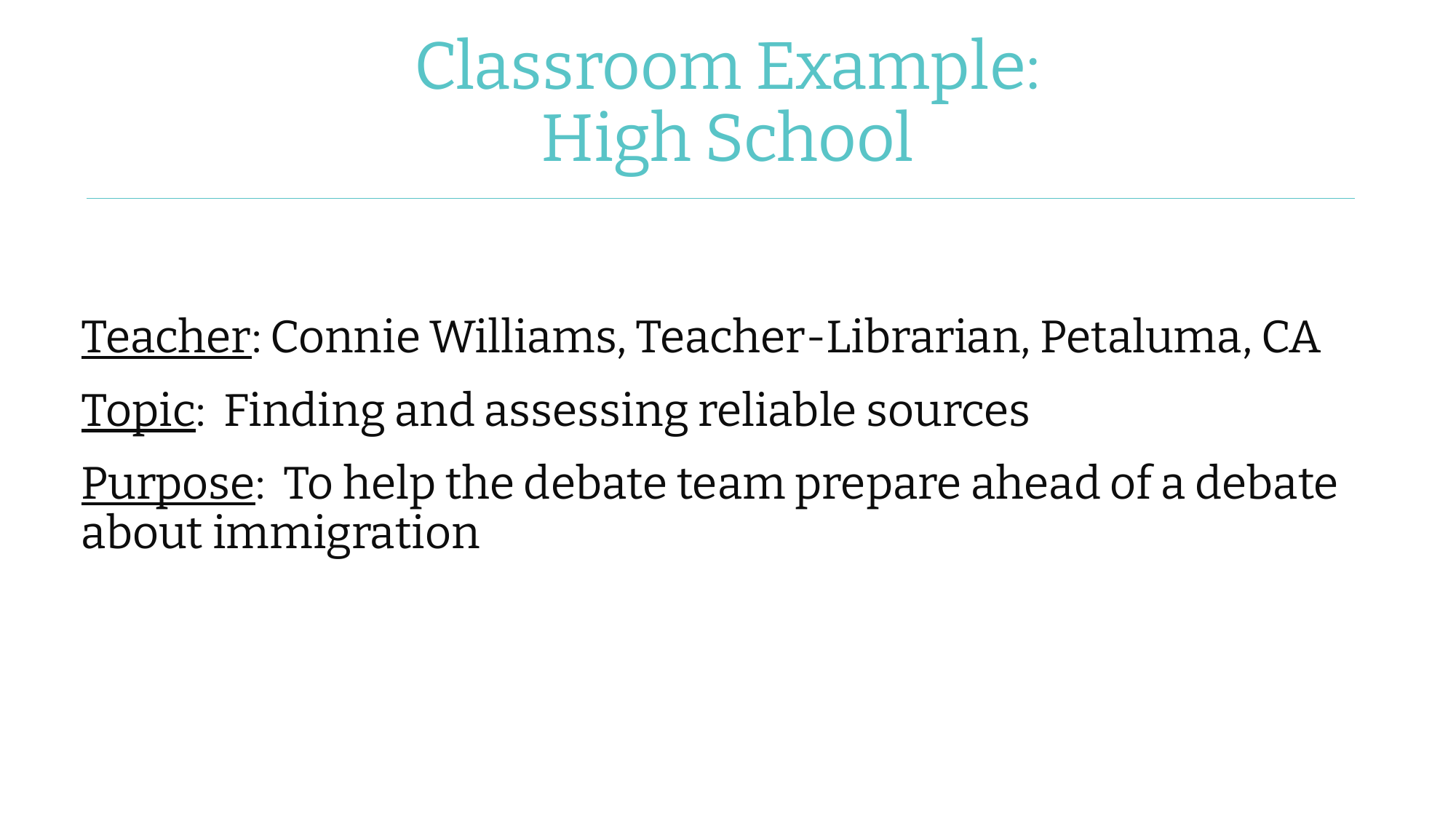

# Classroom Example: High School
Teacher: Connie Williams, Teacher-Librarian, Petaluma, CA
Topic:  Finding and assessing reliable sources
Purpose:  To help the debate team prepare ahead of a debate about immigration